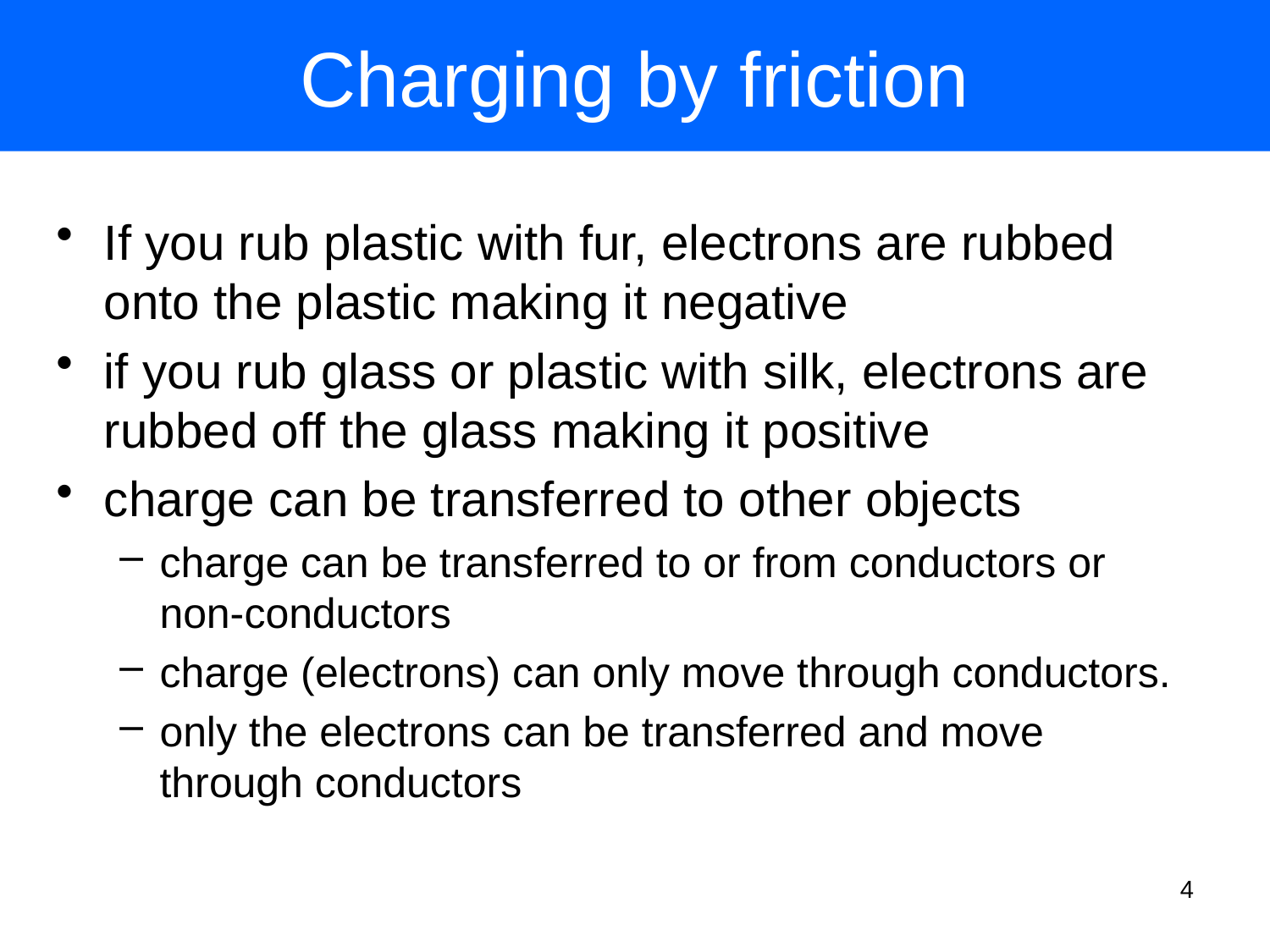

# Charging by friction
If you rub plastic with fur, electrons are rubbed onto the plastic making it negative
if you rub glass or plastic with silk, electrons are rubbed off the glass making it positive
charge can be transferred to other objects
charge can be transferred to or from conductors or non-conductors
charge (electrons) can only move through conductors.
only the electrons can be transferred and move through conductors
4